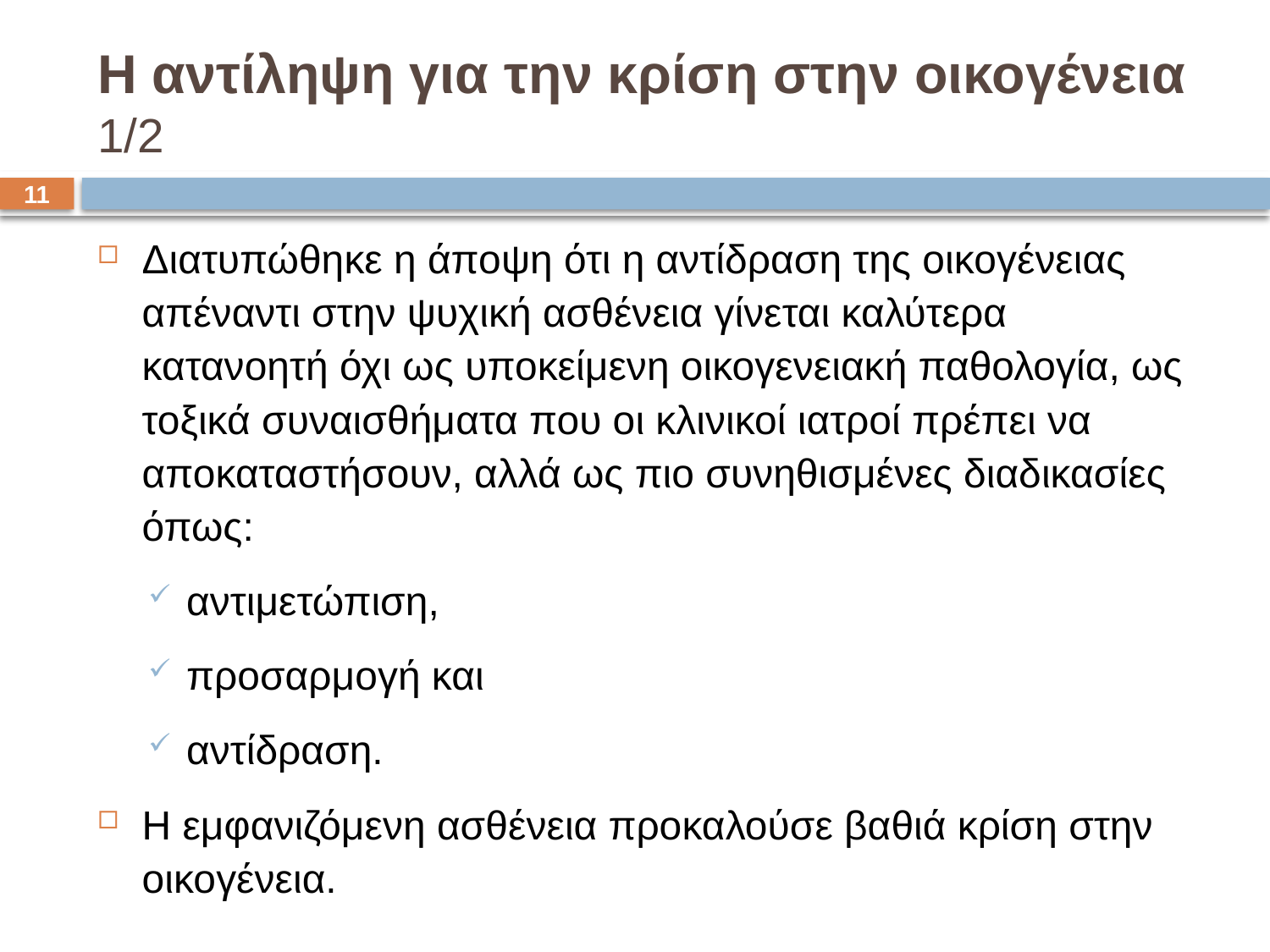

# Η αντίληψη για την κρίση στην οικογένεια 1/2
11
Διατυπώθηκε η άποψη ότι η αντίδραση της οικογένειας απέναντι στην ψυχική ασθένεια γίνεται καλύτερα κατανοητή όχι ως υποκείμενη οικογενειακή παθολογία, ως τοξικά συναισθήματα που οι κλινικοί ιατροί πρέπει να αποκαταστήσουν, αλλά ως πιο συνηθισμένες διαδικασίες όπως:
αντιμετώπιση,
προσαρμογή και
αντίδραση.
Η εμφανιζόμενη ασθένεια προκαλούσε βαθιά κρίση στην οικογένεια.